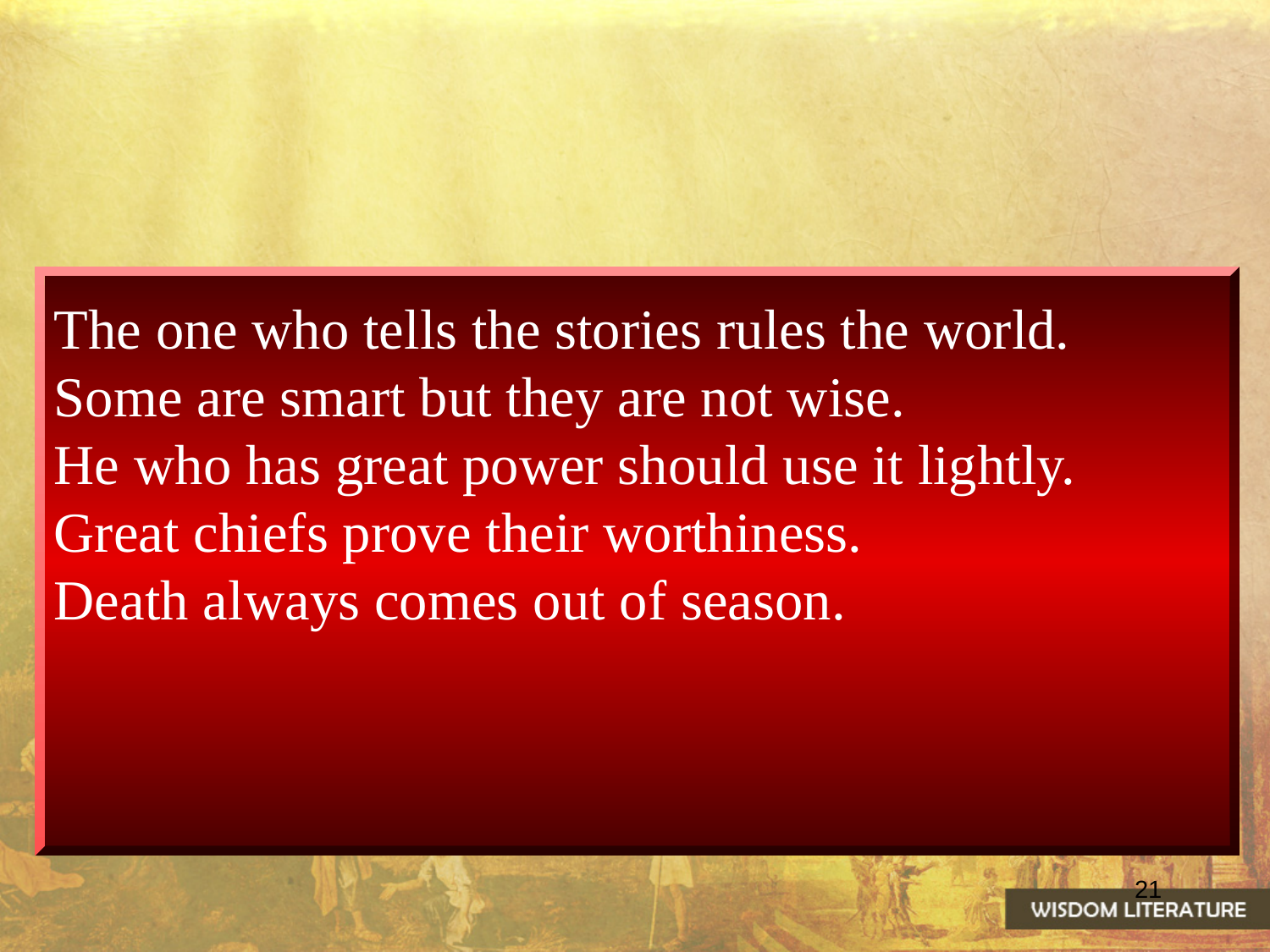

The one who tells the stories rules the world.
Some are smart but they are not wise.
He who has great power should use it lightly.
Great chiefs prove their worthiness.
Death always comes out of season.
21